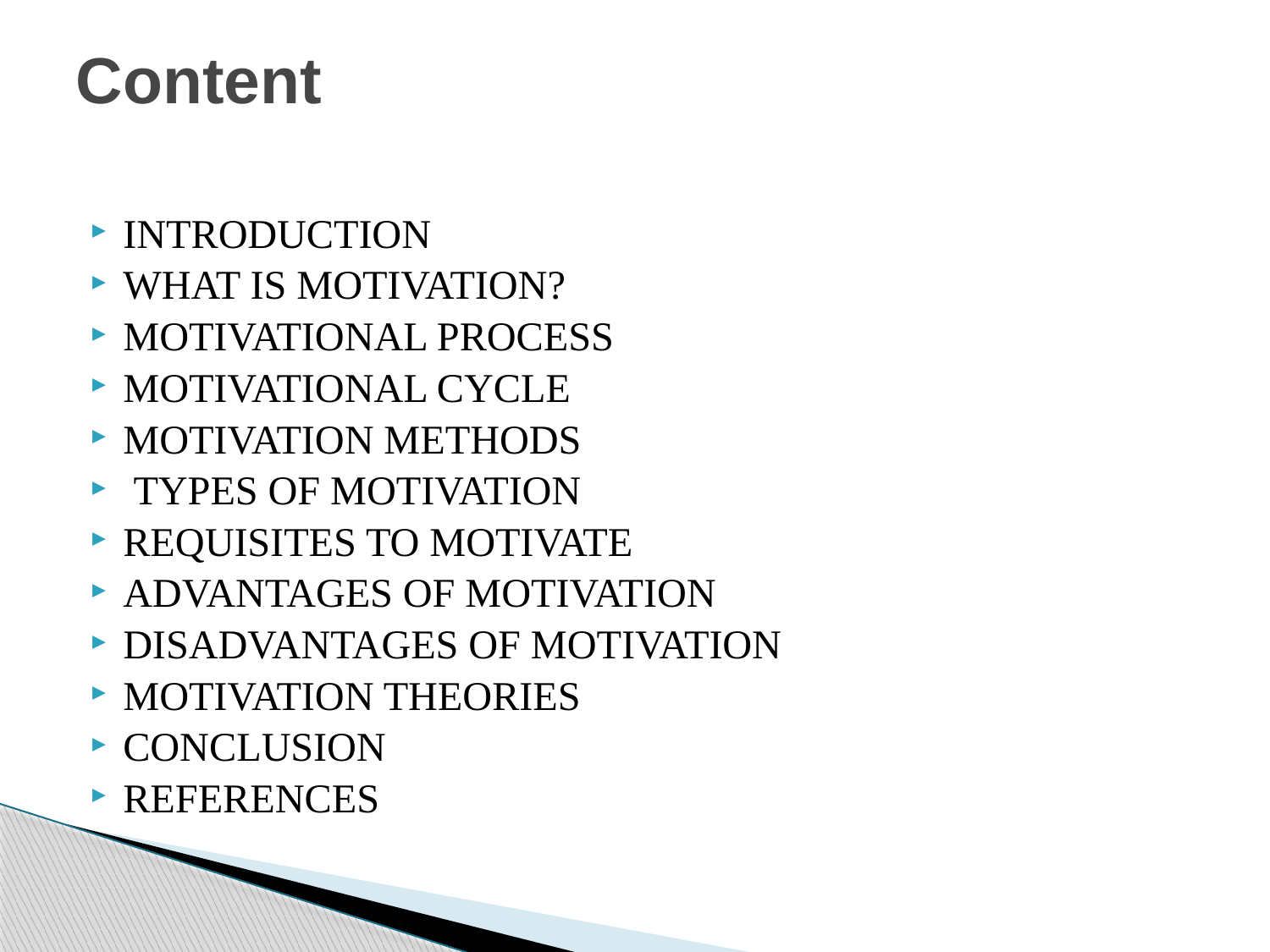

# Content
INTRODUCTION
WHAT IS MOTIVATION?
MOTIVATIONAL PROCESS
MOTIVATIONAL CYCLE
MOTIVATION METHODS
 TYPES OF MOTIVATION
REQUISITES TO MOTIVATE
ADVANTAGES OF MOTIVATION
DISADVANTAGES OF MOTIVATION
MOTIVATION THEORIES
CONCLUSION
REFERENCES